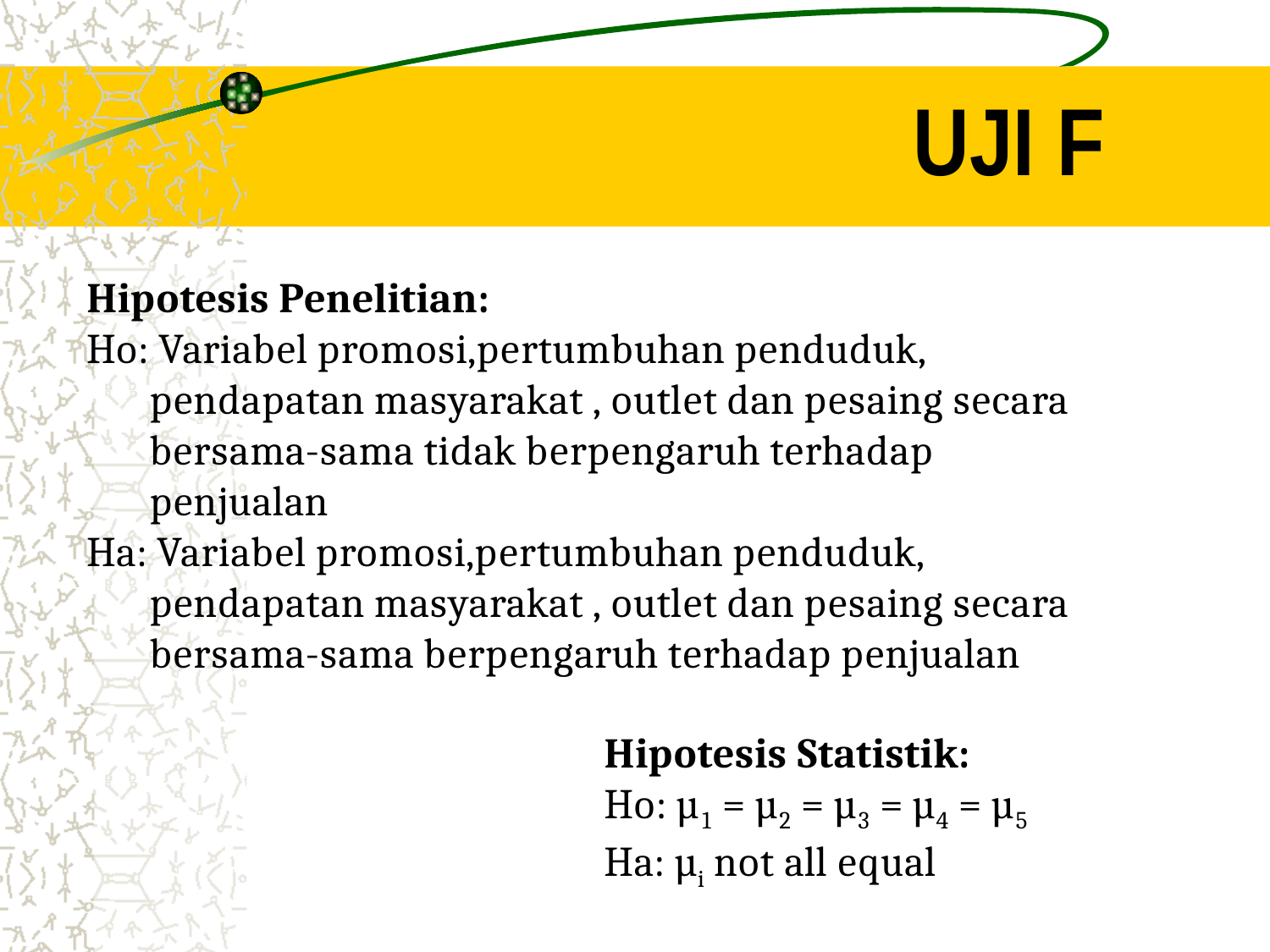

Uji F
Hipotesis Penelitian:
Ho: Variabel promosi,pertumbuhan penduduk, pendapatan masyarakat , outlet dan pesaing secara bersama-sama tidak berpengaruh terhadap penjualan
Ha: Variabel promosi,pertumbuhan penduduk, pendapatan masyarakat , outlet dan pesaing secara bersama-sama berpengaruh terhadap penjualan

Hipotesis Statistik:
Ho: µ1 = µ2 = µ3 = µ4 = µ5
Ha: µi not all equal